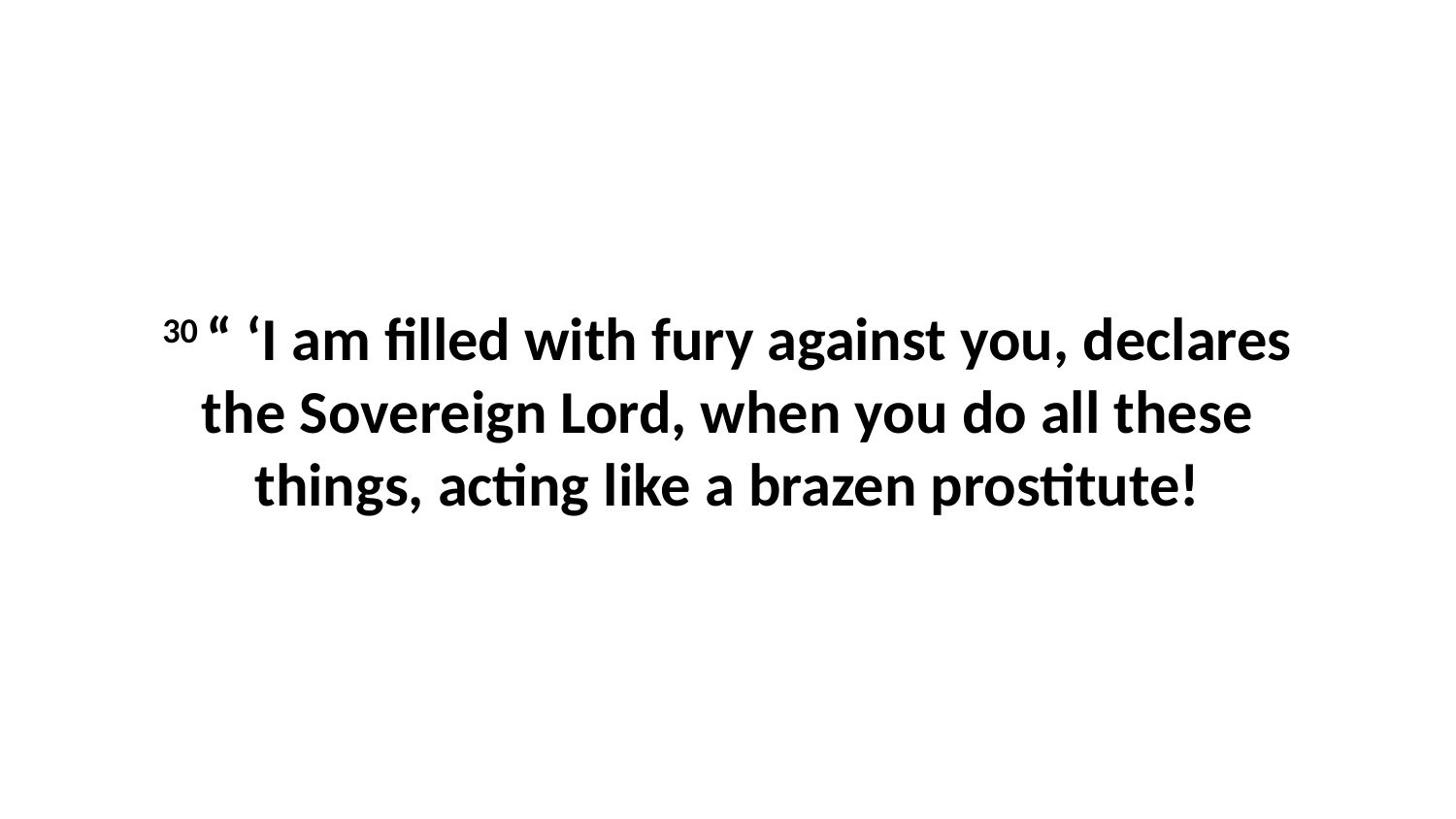

30 “ ‘I am filled with fury against you, declares the Sovereign Lord, when you do all these things, acting like a brazen prostitute!